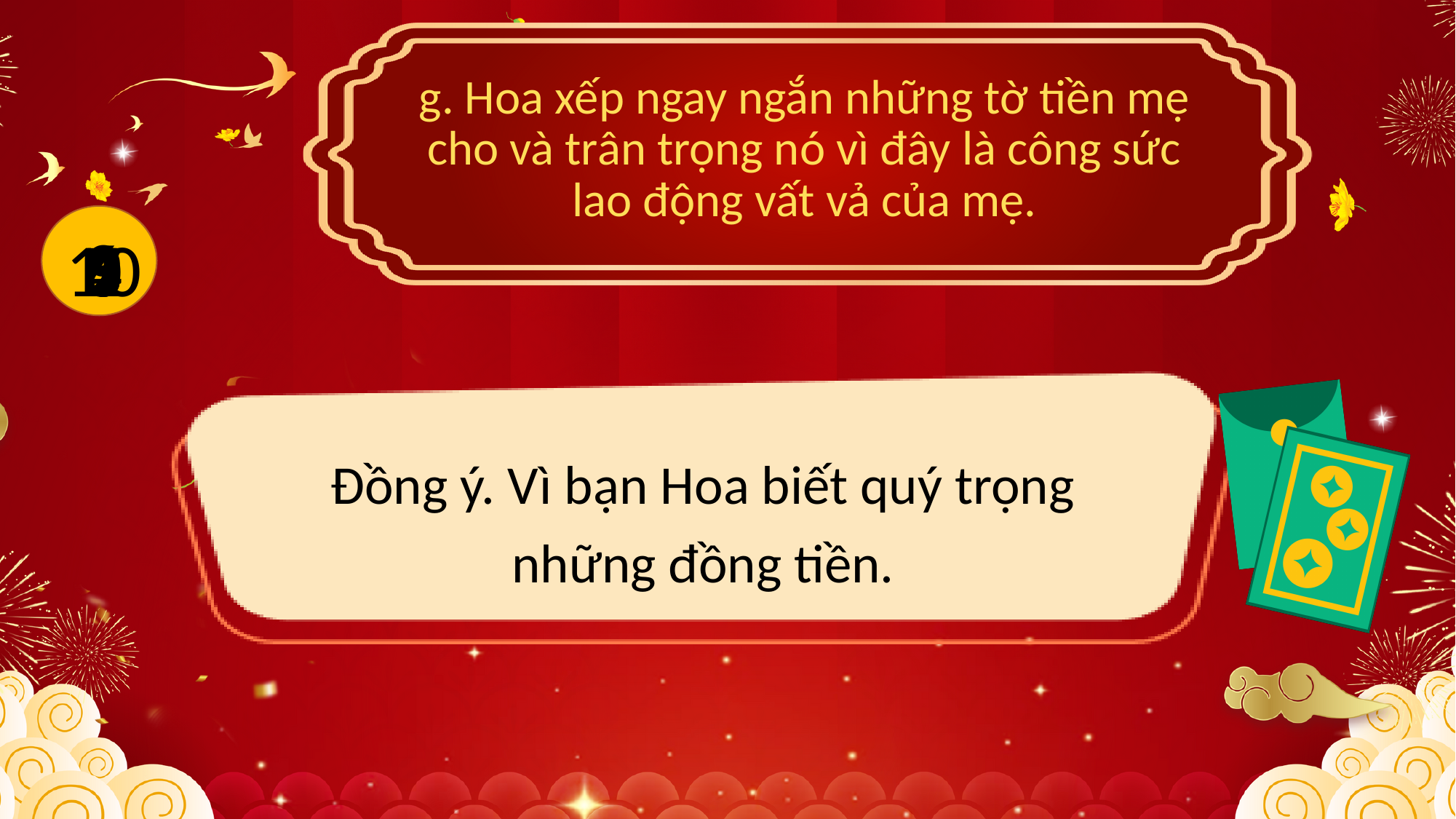

g. Hoa xếp ngay ngắn những tờ tiền mẹ cho và trân trọng nó vì đây là công sức lao động vất vả của mẹ.

10
9
8
7
6
5
4
3
2
1
0

Đồng ý. Vì bạn Hoa biết quý trọng những đồng tiền.